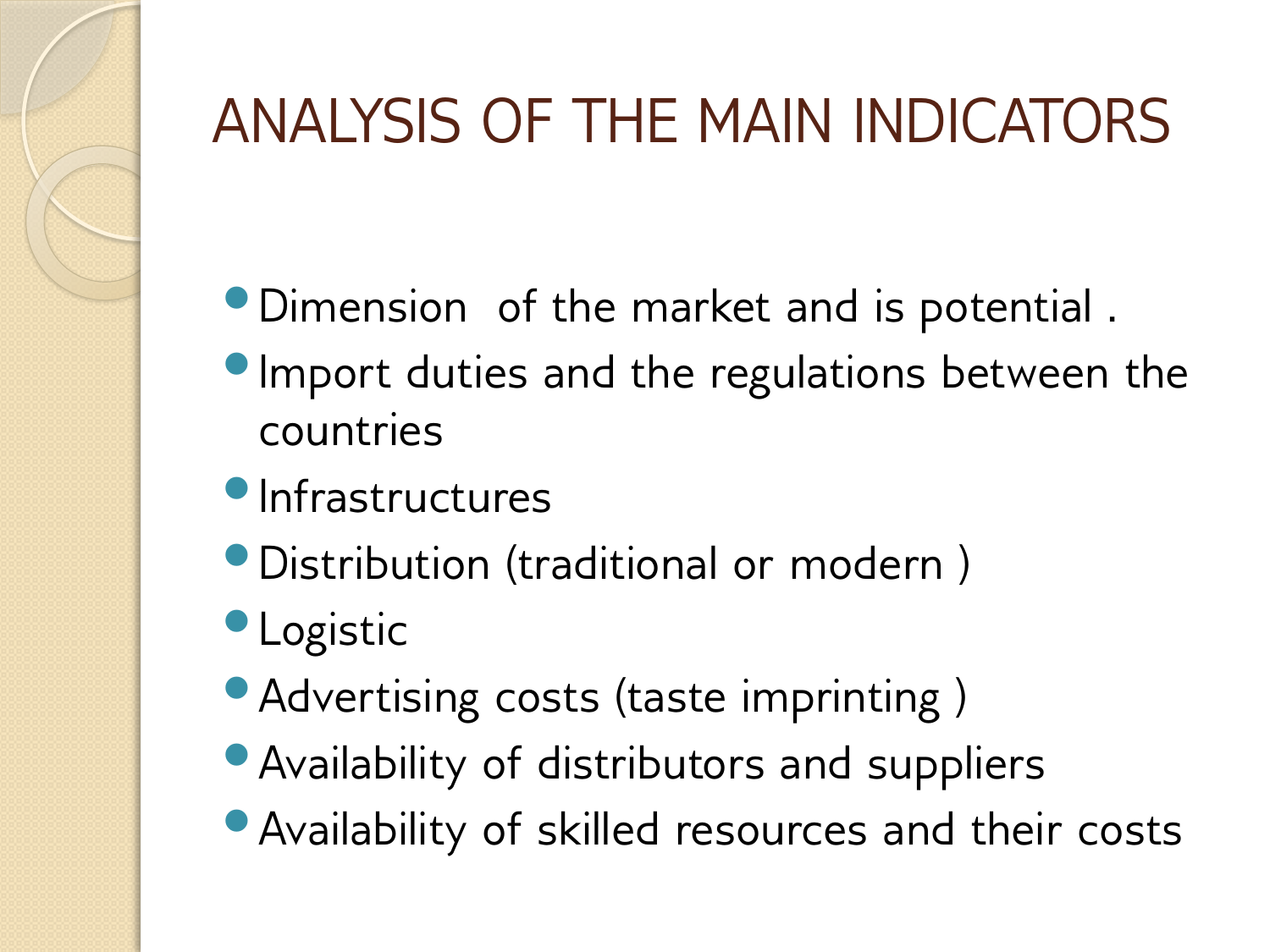

# ANALYSIS OF THE MAIN INDICATORS

Dimension  of the market and is potential .
Import duties and the regulations between the countries
Infrastructures
Distribution (traditional or modern )
Logistic
Advertising costs (taste imprinting )
Availability of distributors and suppliers
Availability of skilled resources and their costs